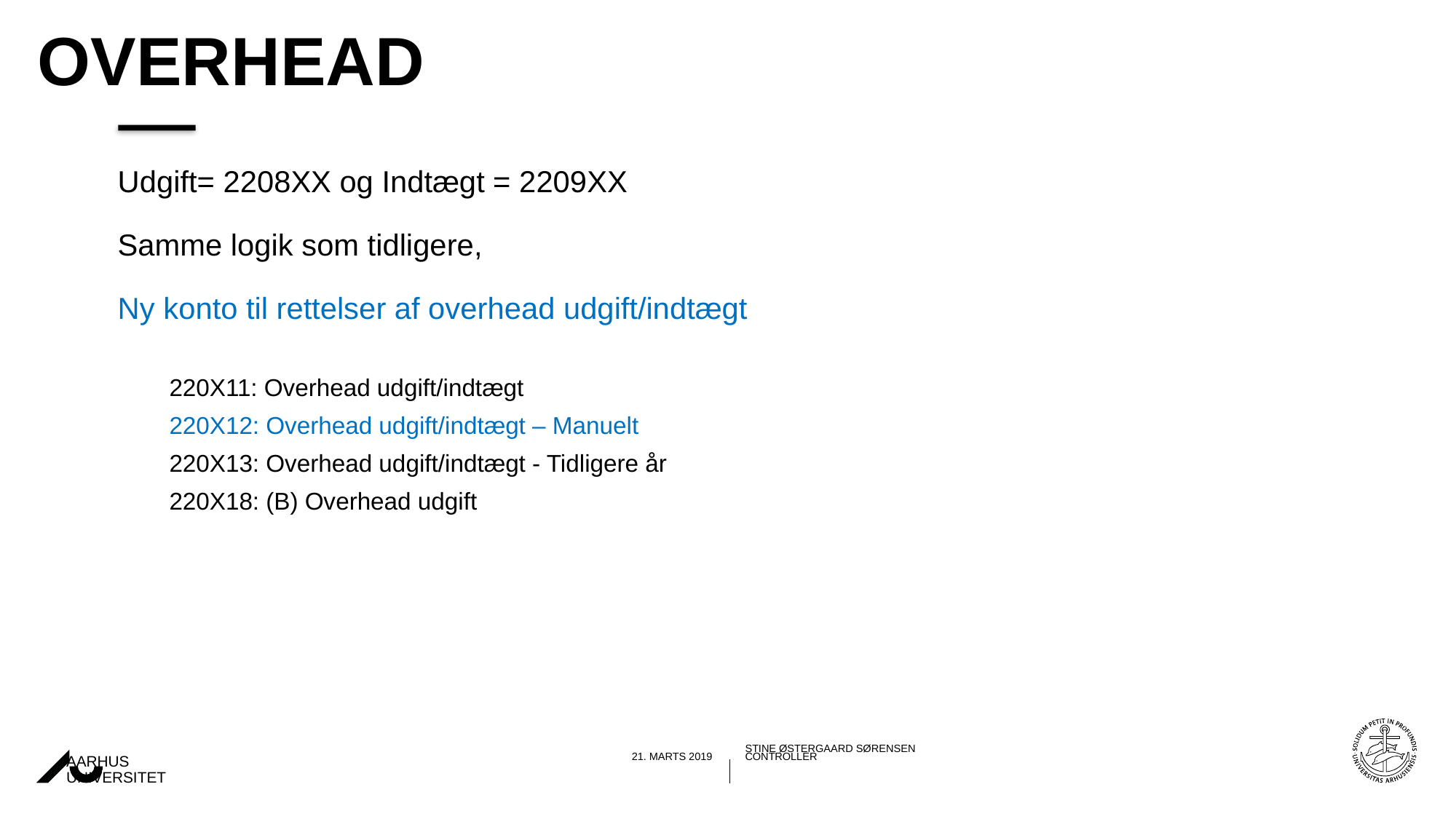

# Overhead
Udgift= 2208XX og Indtægt = 2209XX
Samme logik som tidligere,
Ny konto til rettelser af overhead udgift/indtægt

220X11: Overhead udgift/indtægt
220X12: Overhead udgift/indtægt – Manuelt
220X13: Overhead udgift/indtægt - Tidligere år
220X18: (B) Overhead udgift